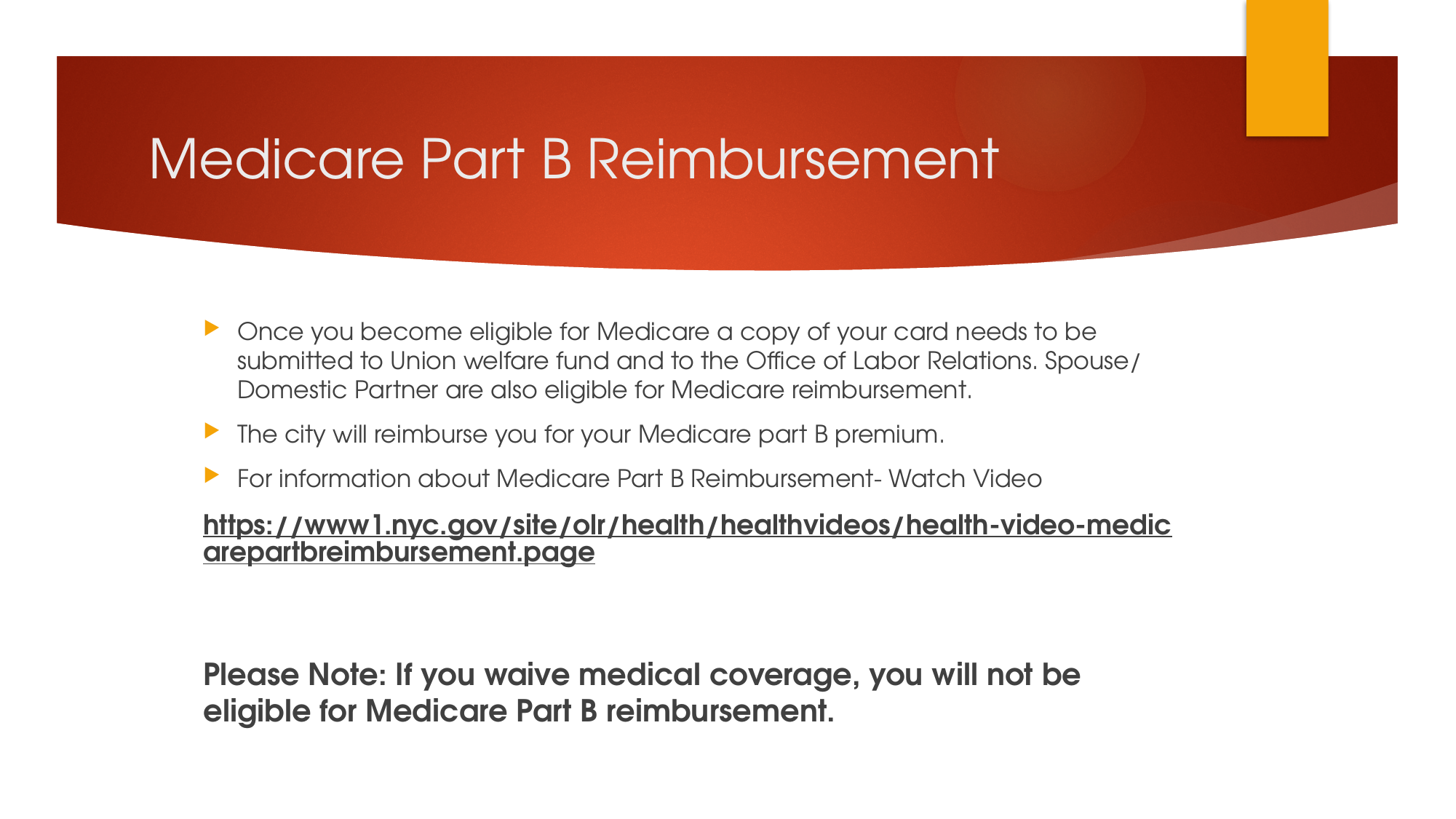

# Medicare Part B Reimbursement
Once you become eligible for Medicare a copy of your card needs to be submitted to Union welfare fund and to the Office of Labor Relations. Spouse/ Domestic Partner are also eligible for Medicare reimbursement.
The city will reimburse you for your Medicare part B premium.
For information about Medicare Part B Reimbursement- Watch Video
https://www1.nyc.gov/site/olr/health/healthvideos/health-video-medicarepartbreimbursement.page
Please Note: If you waive medical coverage, you will not be eligible for Medicare Part B reimbursement.